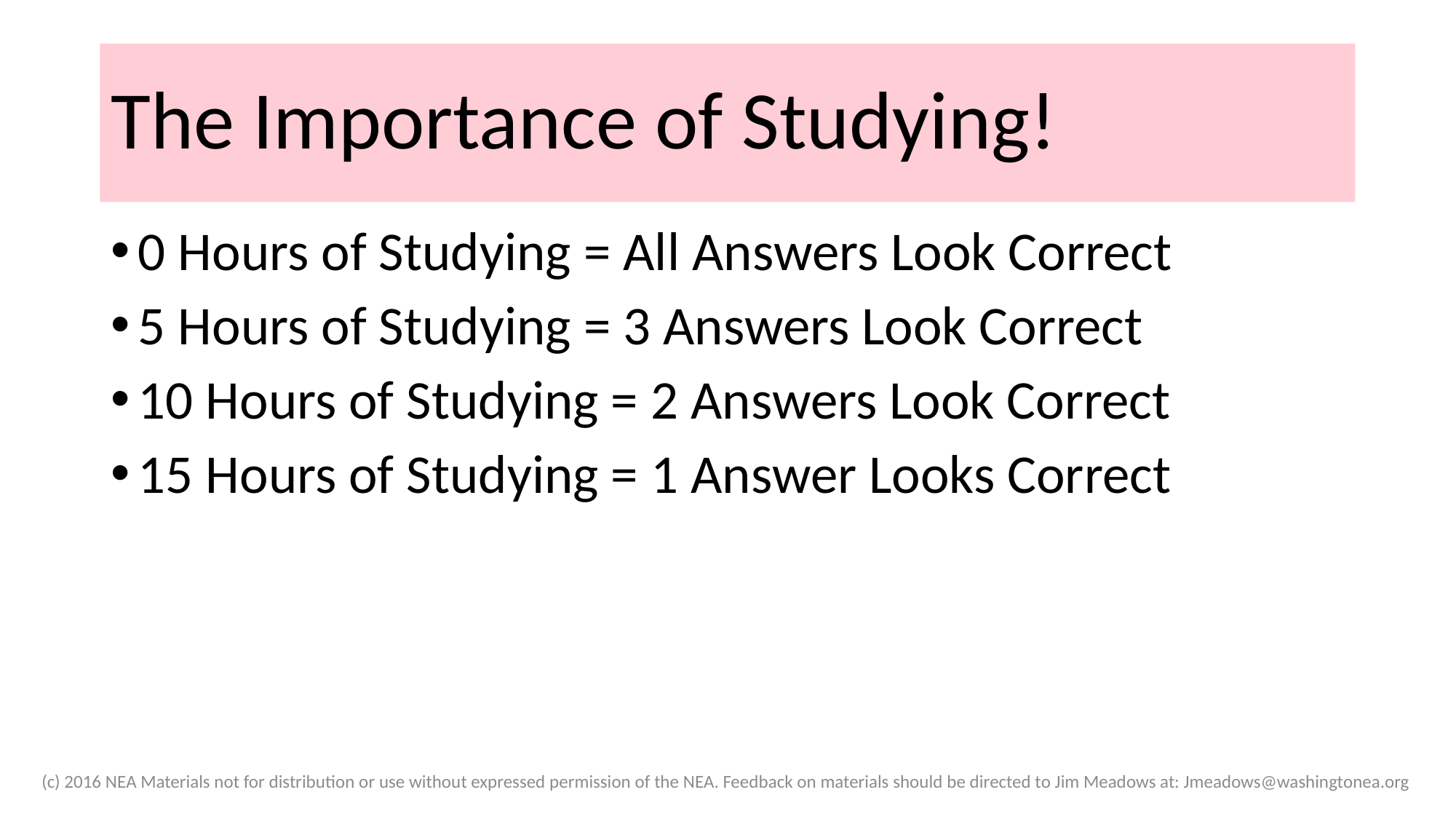

# The Importance of Studying!
0 Hours of Studying = All Answers Look Correct
5 Hours of Studying = 3 Answers Look Correct
10 Hours of Studying = 2 Answers Look Correct
15 Hours of Studying = 1 Answer Looks Correct
(c) 2016 NEA Materials not for distribution or use without expressed permission of the NEA. Feedback on materials should be directed to Jim Meadows at: Jmeadows@washingtonea.org